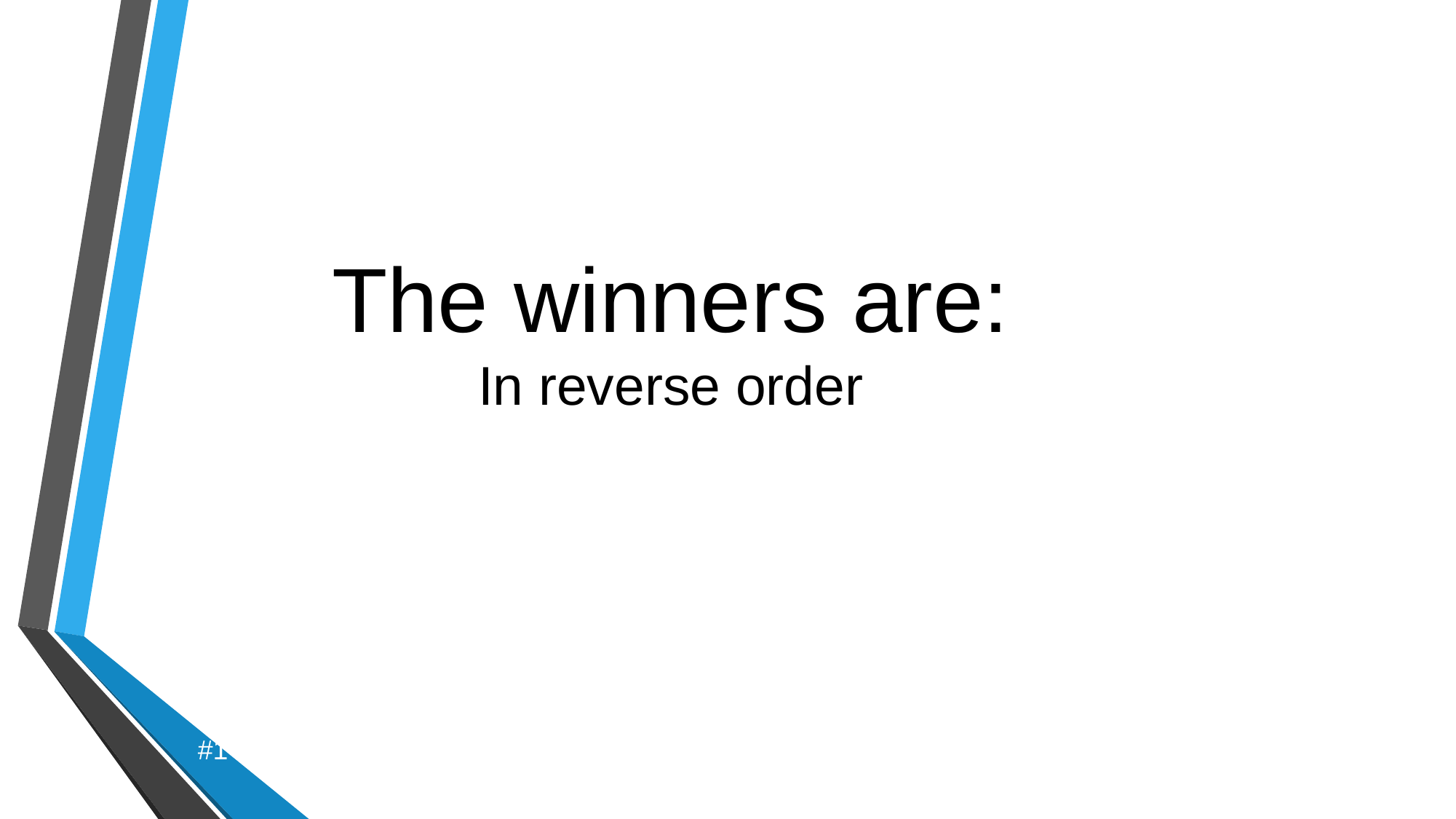

The winners are:
In reverse order
#1      EARLY MORNING ROW